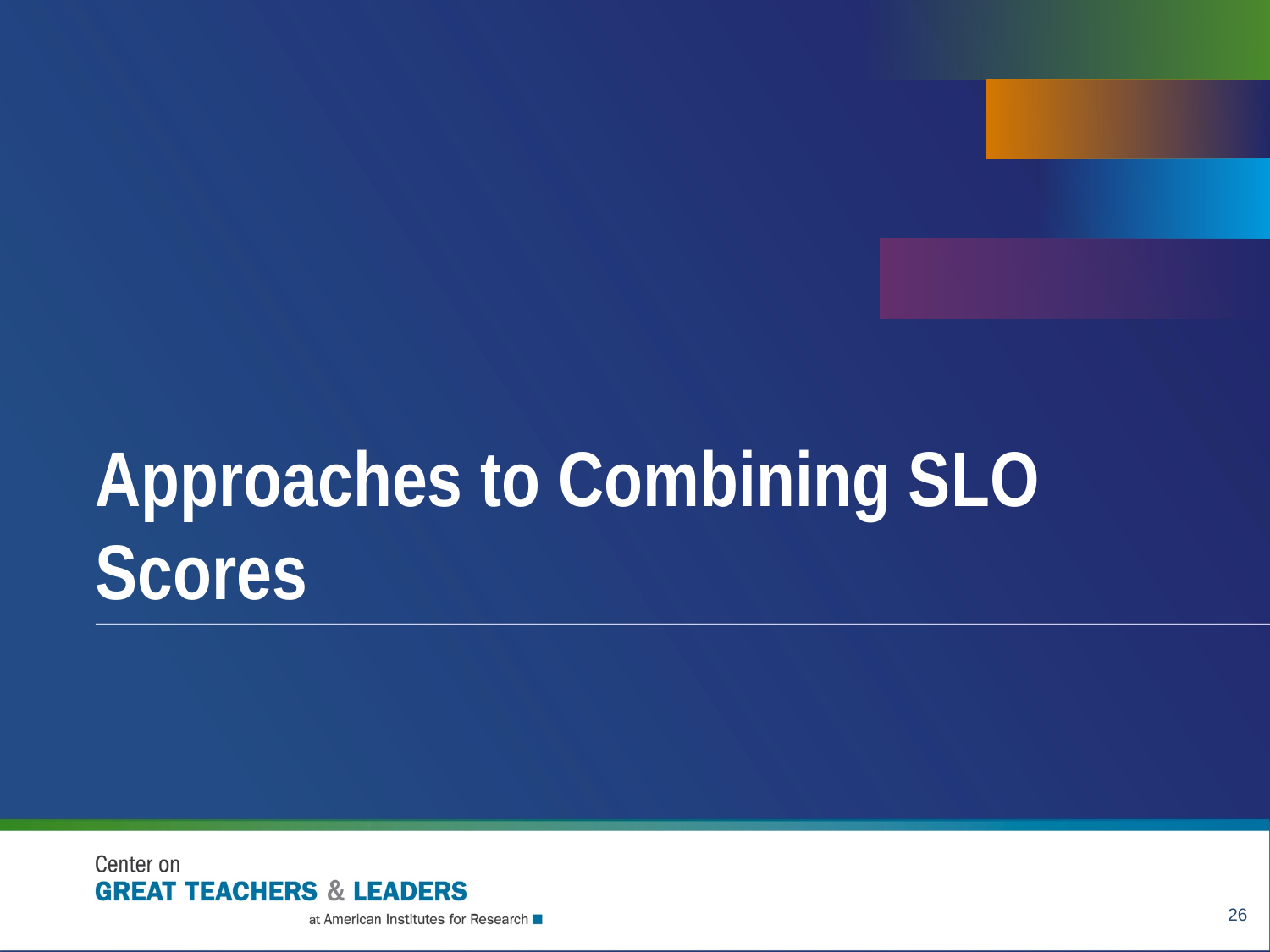

# Approaches to Combining SLO Scores
26